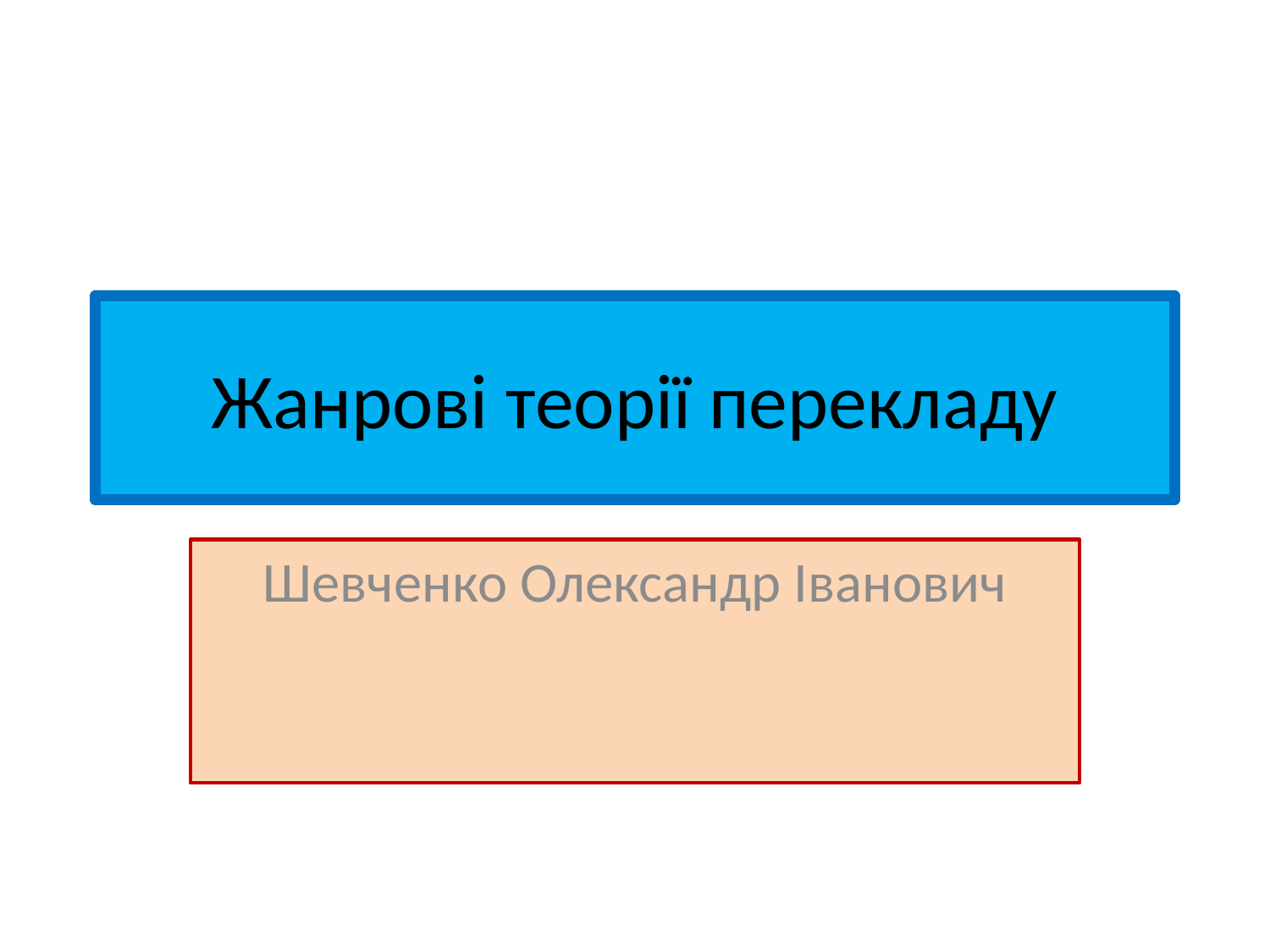

# Жанрові теорії перекладу
Шевченко Олександр Іванович